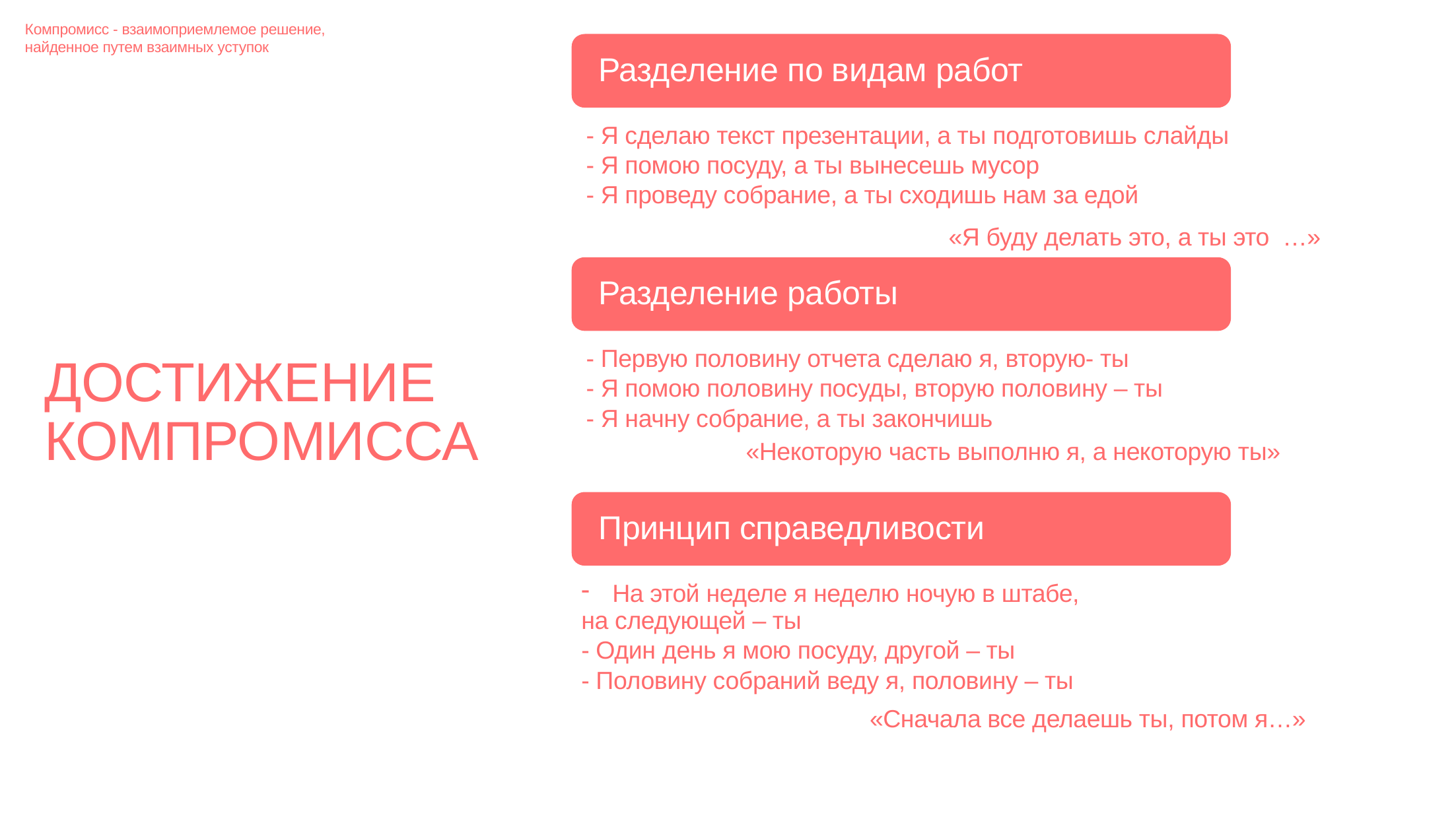

Компромисс - взаимоприемлемое решение,
найденное путем взаимных уступок
Разделение по видам работ
- Я сделаю текст презентации, а ты подготовишь слайды
- Я помою посуду, а ты вынесешь мусор
- Я проведу собрание, а ты сходишь нам за едой
«Я буду делать это, а ты это  …»
Разделение работы
- Первую половину отчета сделаю я, вторую- ты
- Я помою половину посуды, вторую половину – ты
- Я начну собрание, а ты закончишь
ДОСТИЖЕНИЕ
КОМПРОМИССА
«Некоторую часть выполню я, а некоторую ты»
Принцип справедливости
На этой неделе я неделю ночую в штабе,
на следующей – ты
- Один день я мою посуду, другой – ты
- Половину собраний веду я, половину – ты
«Сначала все делаешь ты, потом я…»